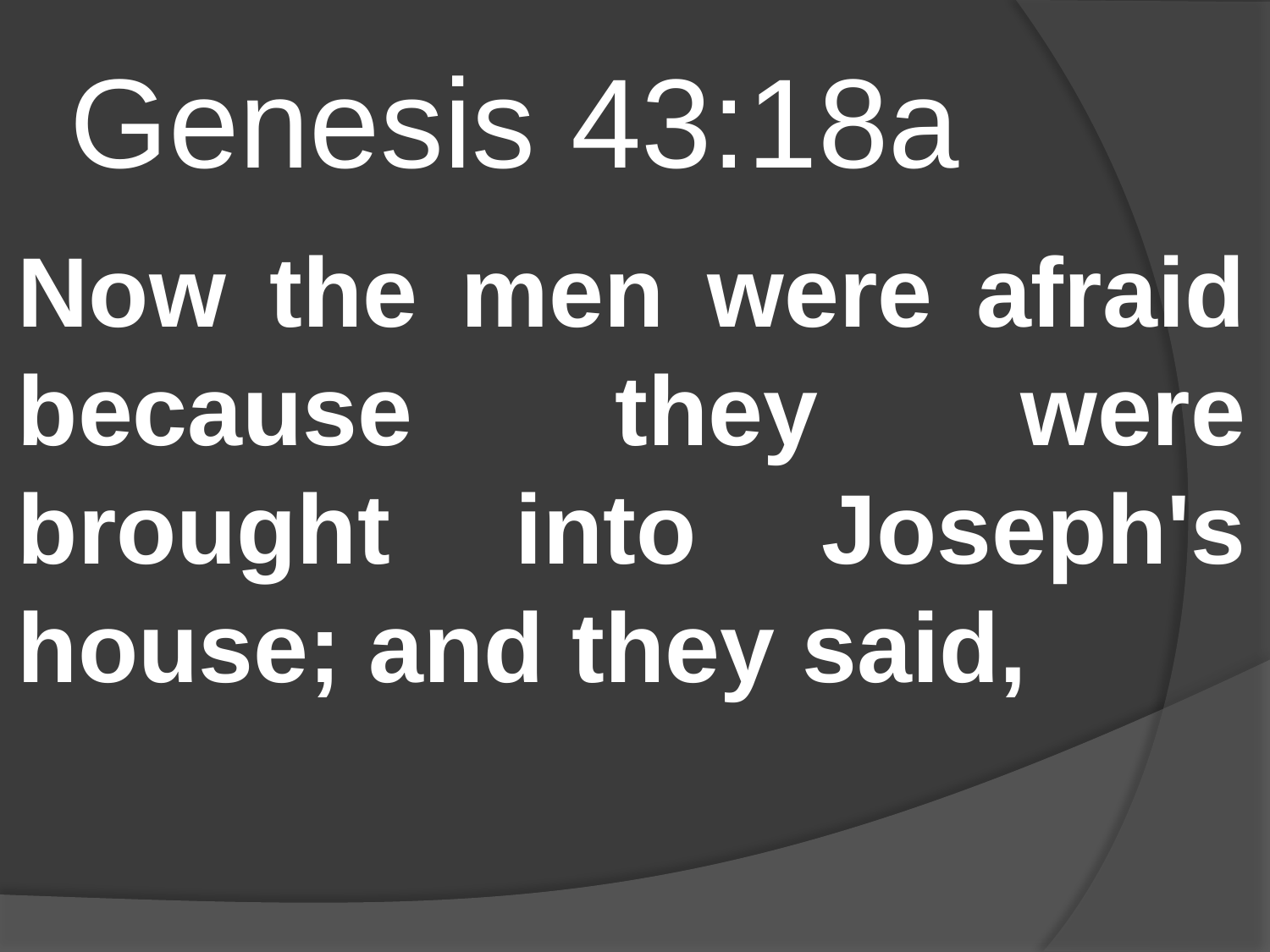

# Genesis 43:18a
Now the men were afraid because they were brought into Joseph's house; and they said,